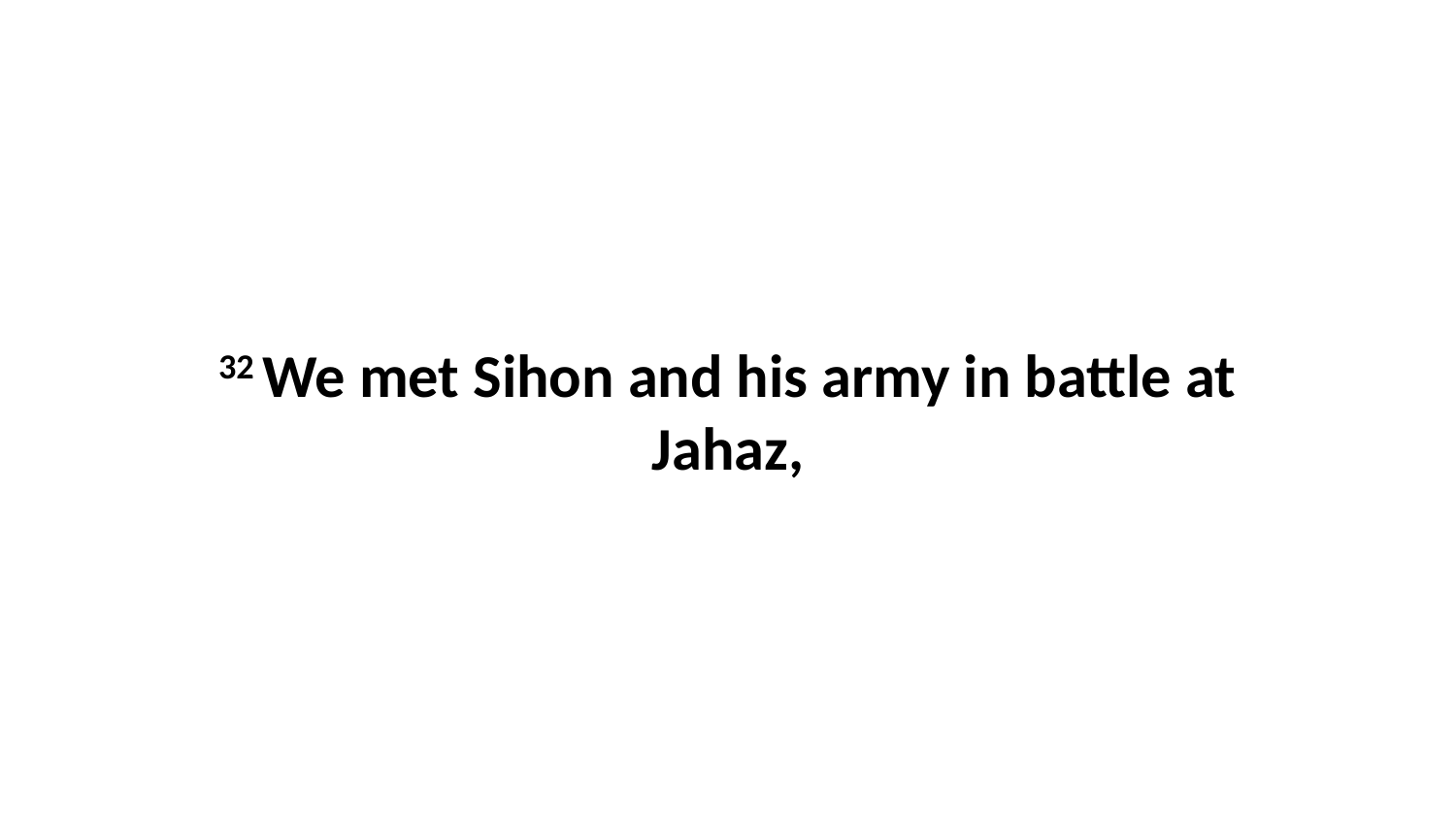

32 We met Sihon and his army in battle at Jahaz,